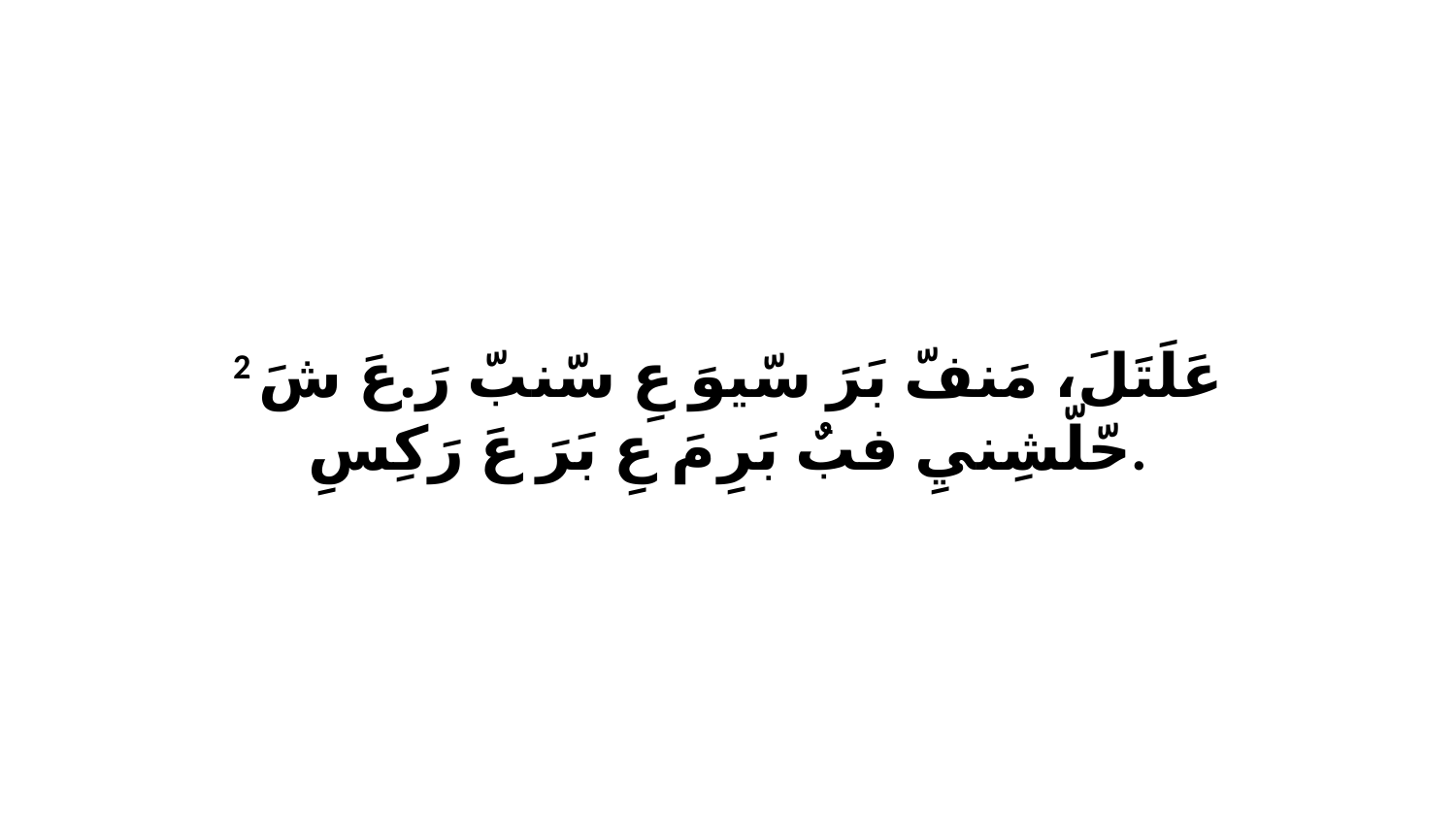

2 عَلَتَلَ، مَنفّ بَرَ سّيوَ عِ سّنبّ رَ.عَ شَ حّلّشِنيِ فبٌ بَرِ مَ عِ بَرَ عَ رَكِسِ.